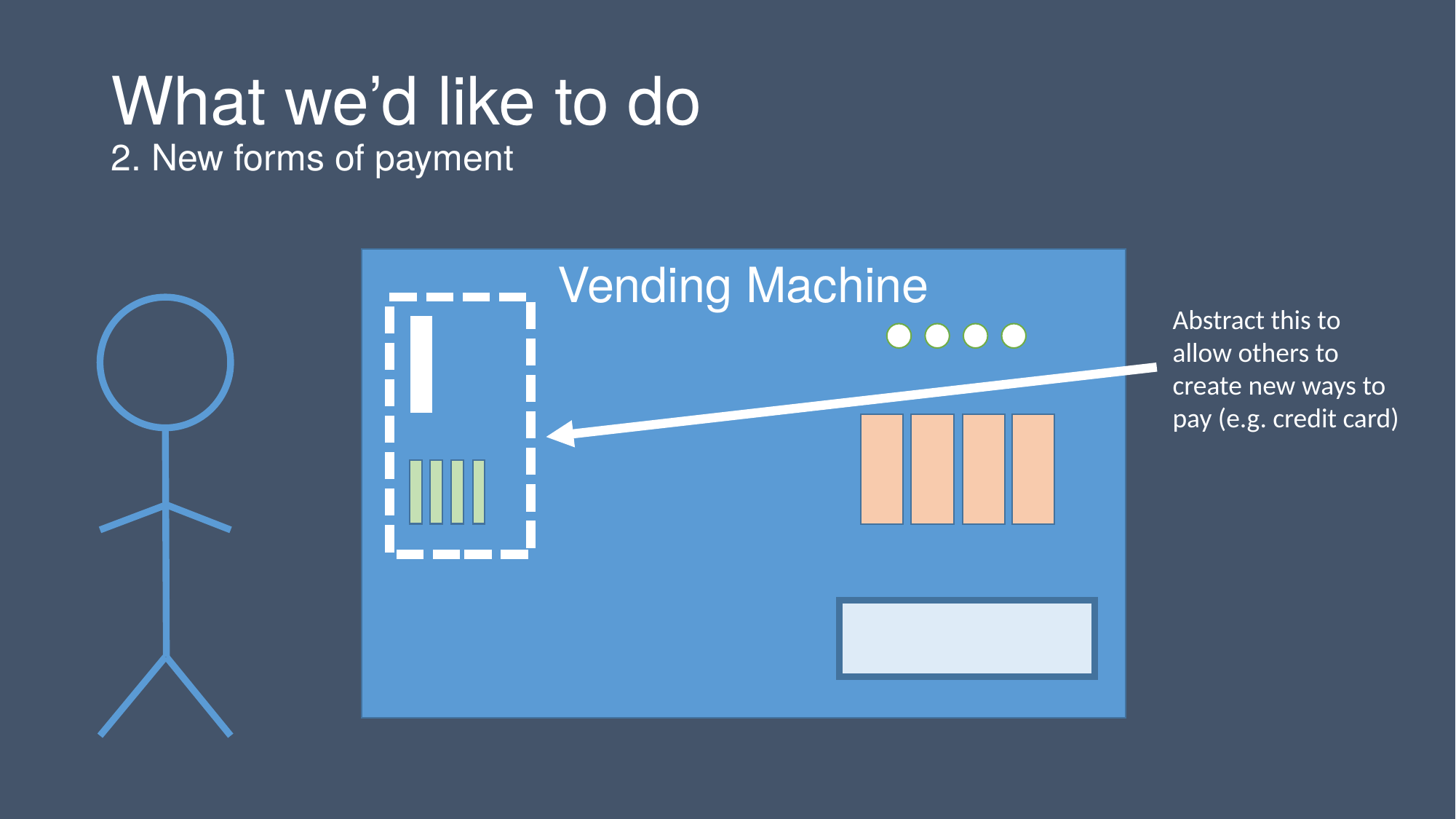

# What we’d like to do 2. New forms of payment
Vending Machine

Abstract this to allow others to create new ways to pay (e.g. credit card)